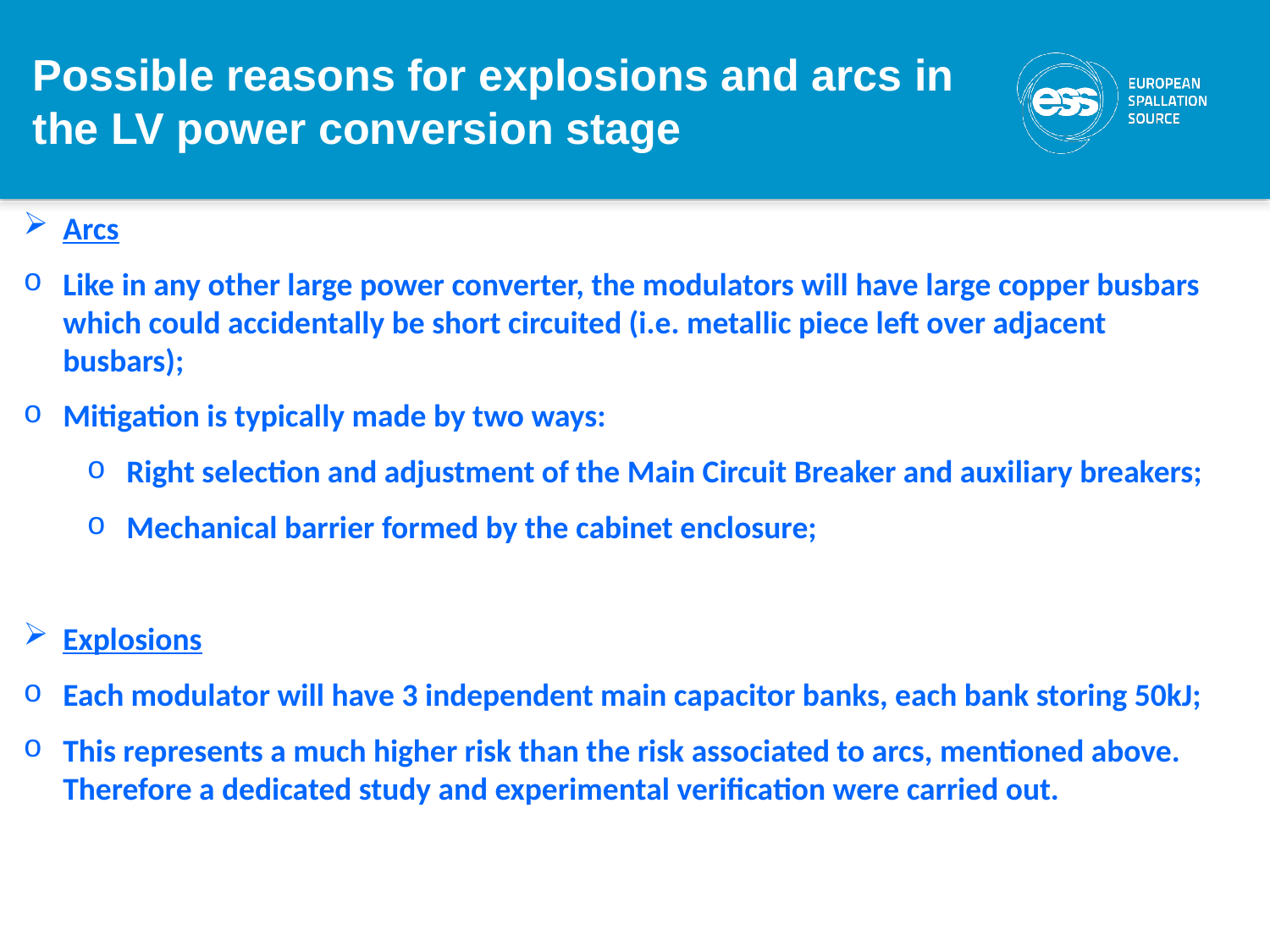

Possible reasons for explosions and arcs in the LV power conversion stage
Arcs
Like in any other large power converter, the modulators will have large copper busbars which could accidentally be short circuited (i.e. metallic piece left over adjacent busbars);
Mitigation is typically made by two ways:
Right selection and adjustment of the Main Circuit Breaker and auxiliary breakers;
Mechanical barrier formed by the cabinet enclosure;

Explosions
Each modulator will have 3 independent main capacitor banks, each bank storing 50kJ;
This represents a much higher risk than the risk associated to arcs, mentioned above. Therefore a dedicated study and experimental verification were carried out.